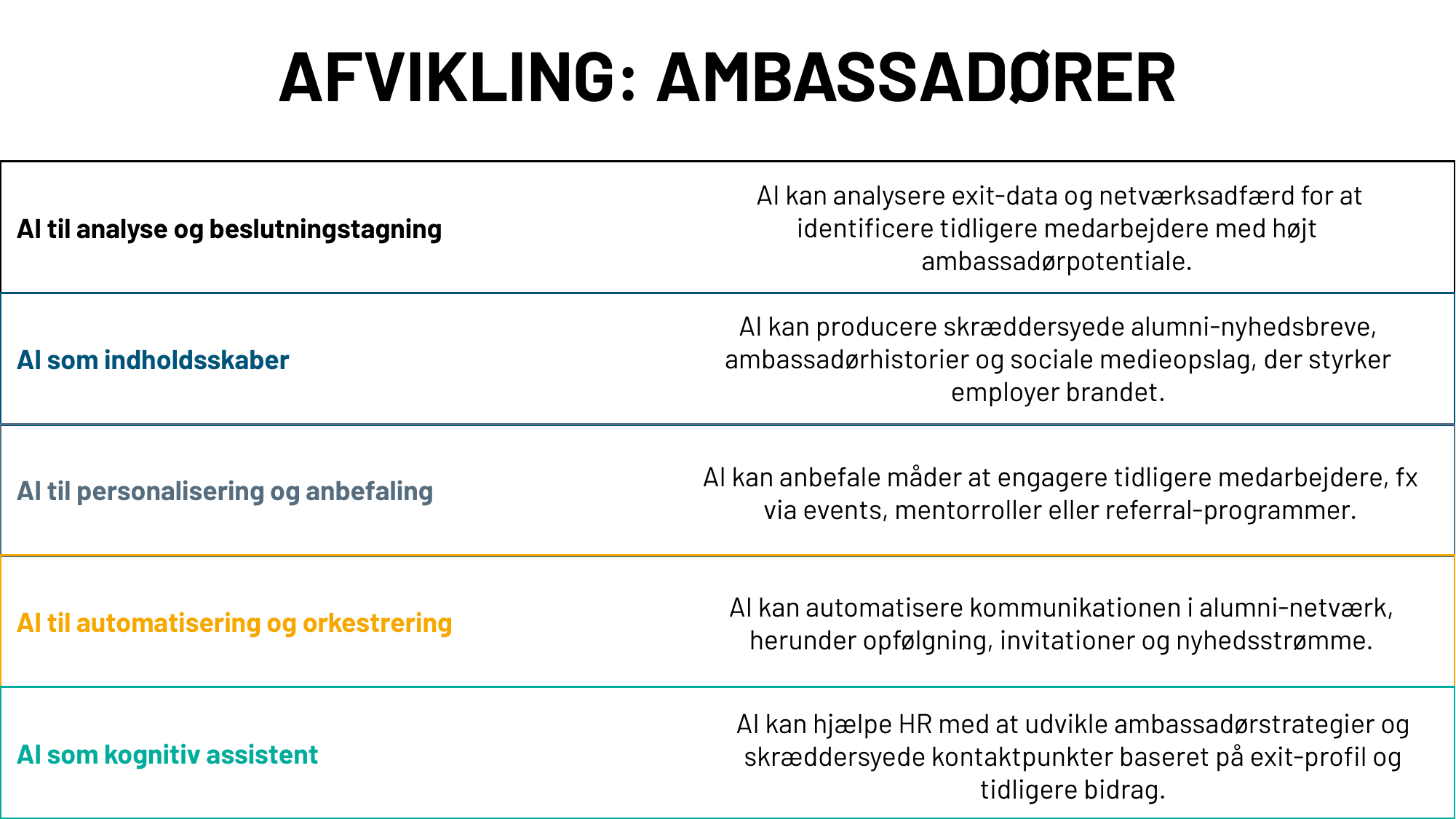

AFVIKLING: AMBASSADØRER
 AI til analyse og beslutningstagning
 AI som indholdsskaber
 AI til personalisering og anbefaling
 AI til automatisering og orkestrering
 AI som kognitiv assistent
 AI kan analysere exit-data og netværksadfærd for at identificere tidligere medarbejdere med højt ambassadørpotentiale.
AI kan producere skræddersyede alumni-nyhedsbreve, ambassadørhistorier og sociale medieopslag, der styrker employer brandet.
AI kan anbefale måder at engagere tidligere medarbejdere, fx via events, mentorroller eller referral-programmer.
AI kan automatisere kommunikationen i alumni-netværk, herunder opfølgning, invitationer og nyhedsstrømme.
AI kan hjælpe HR med at udvikle ambassadørstrategier og skræddersyede kontaktpunkter baseret på exit-profil og tidligere bidrag.